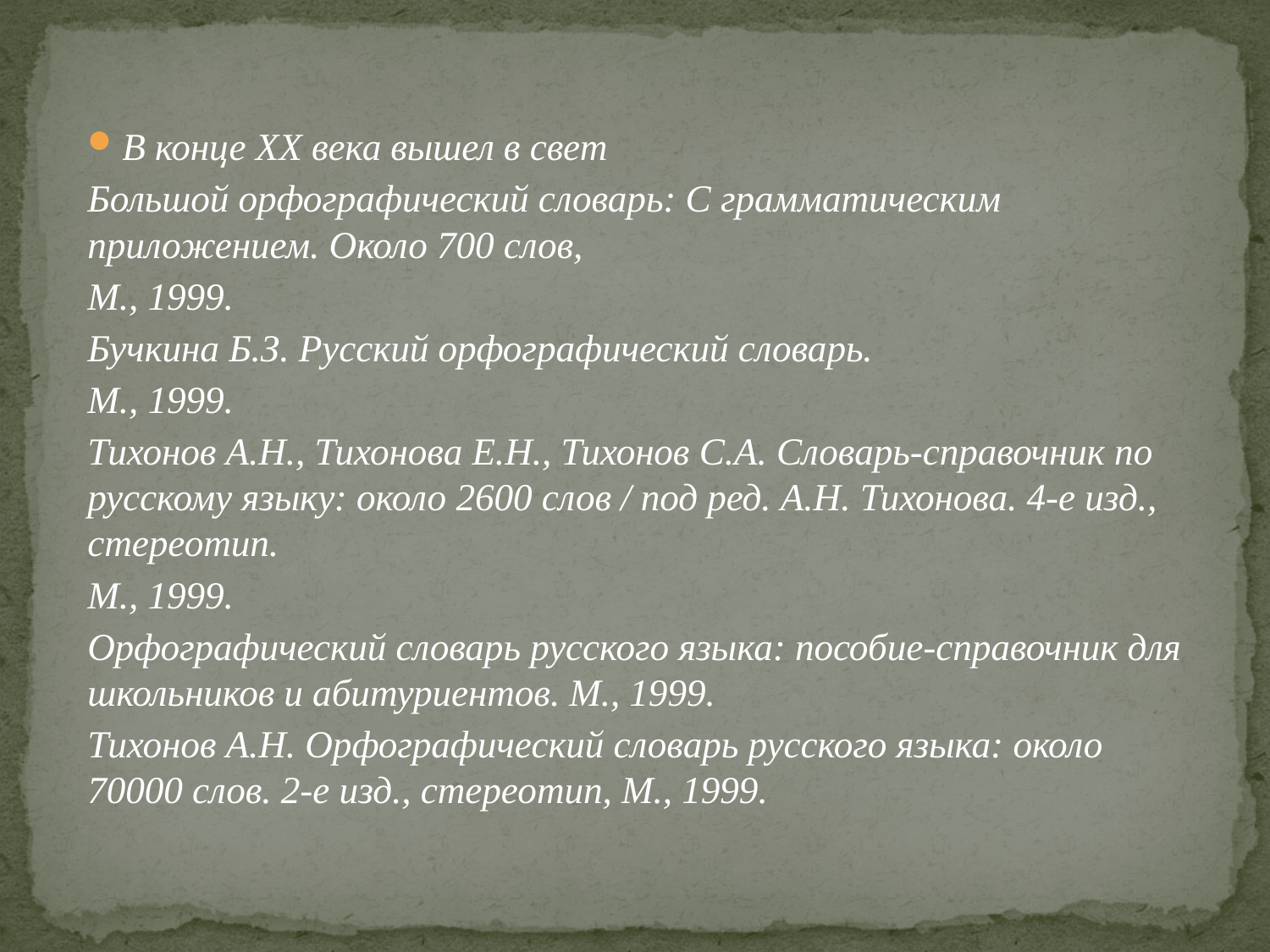

В конце XX века вышел в свет
Большой орфографический словарь: С грамматическим приложением. Около 700 слов,
М., 1999.
Бучкина Б.З. Русский орфографический словарь.
М., 1999.
Тихонов А.Н., Тихонова Е.Н., Тихонов С.А. Словарь-справочник по русскому языку: около 2600 слов / под ред. А.Н. Тихонова. 4-е изд., стереотип.
М., 1999.
Орфографический словарь русского языка: пособие-справочник для школьников и абитуриентов. М., 1999.
Тихонов А.Н. Орфографический словарь русского языка: около 70000 слов. 2-е изд., стереотип, М., 1999.

#